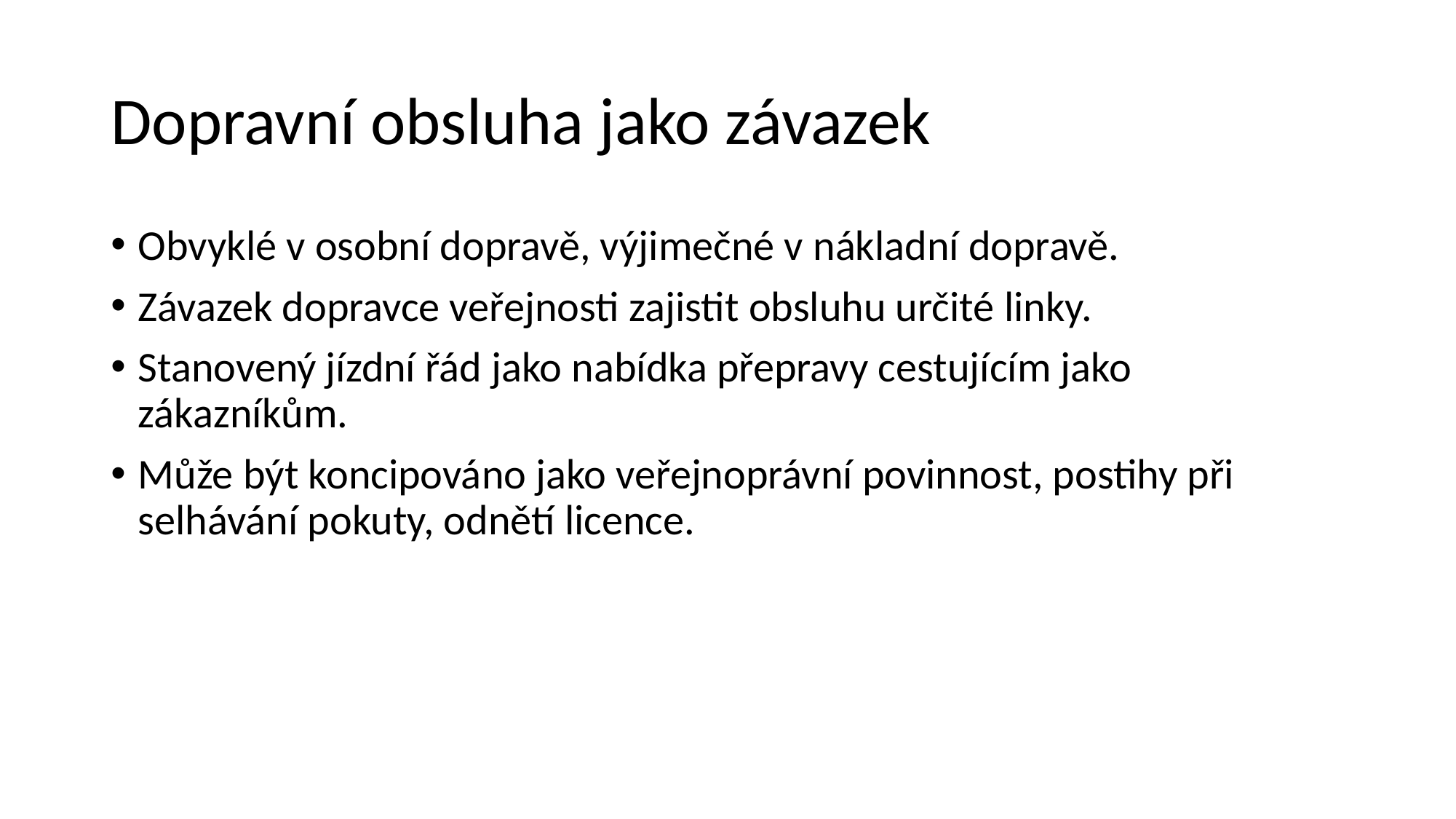

# Dopravní obsluha jako závazek
Obvyklé v osobní dopravě, výjimečné v nákladní dopravě.
Závazek dopravce veřejnosti zajistit obsluhu určité linky.
Stanovený jízdní řád jako nabídka přepravy cestujícím jako zákazníkům.
Může být koncipováno jako veřejnoprávní povinnost, postihy při selhávání pokuty, odnětí licence.